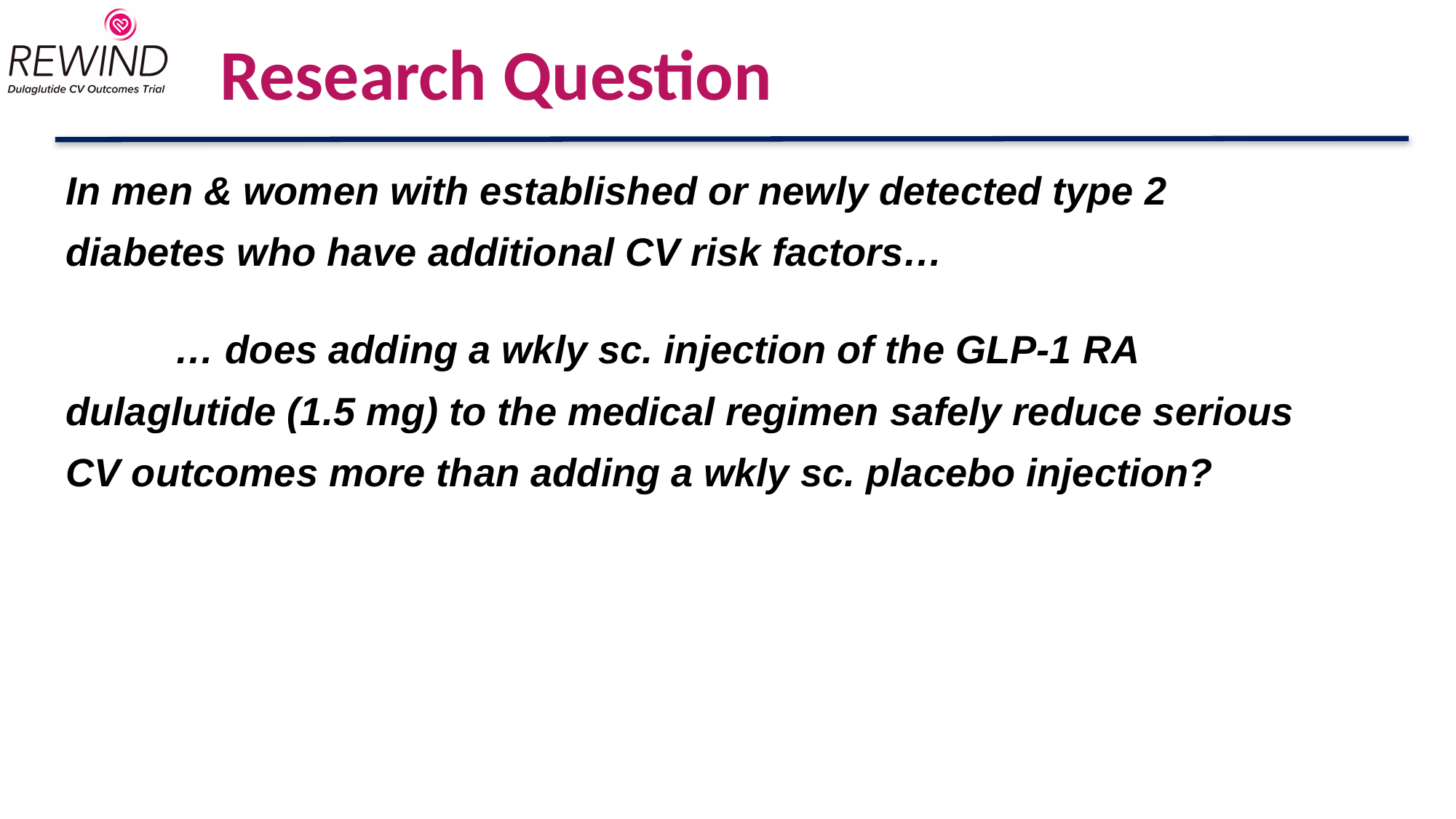

# Research Question
In men & women with established or newly detected type 2 diabetes who have additional CV risk factors…
	… does adding a wkly sc. injection of the GLP-1 RA dulaglutide (1.5 mg) to the medical regimen safely reduce serious CV outcomes more than adding a wkly sc. placebo injection?